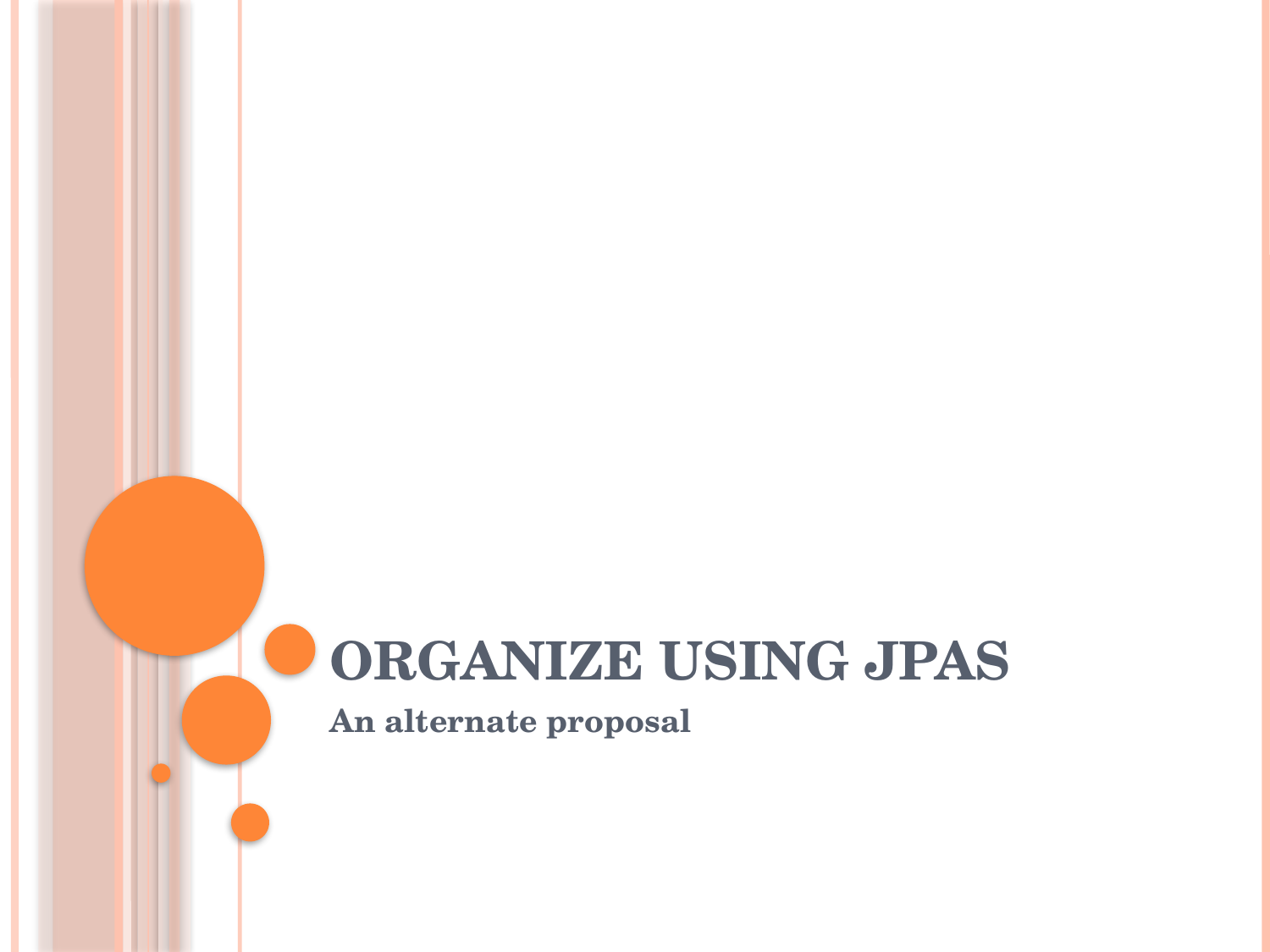

# Organize using JPAs
An alternate proposal